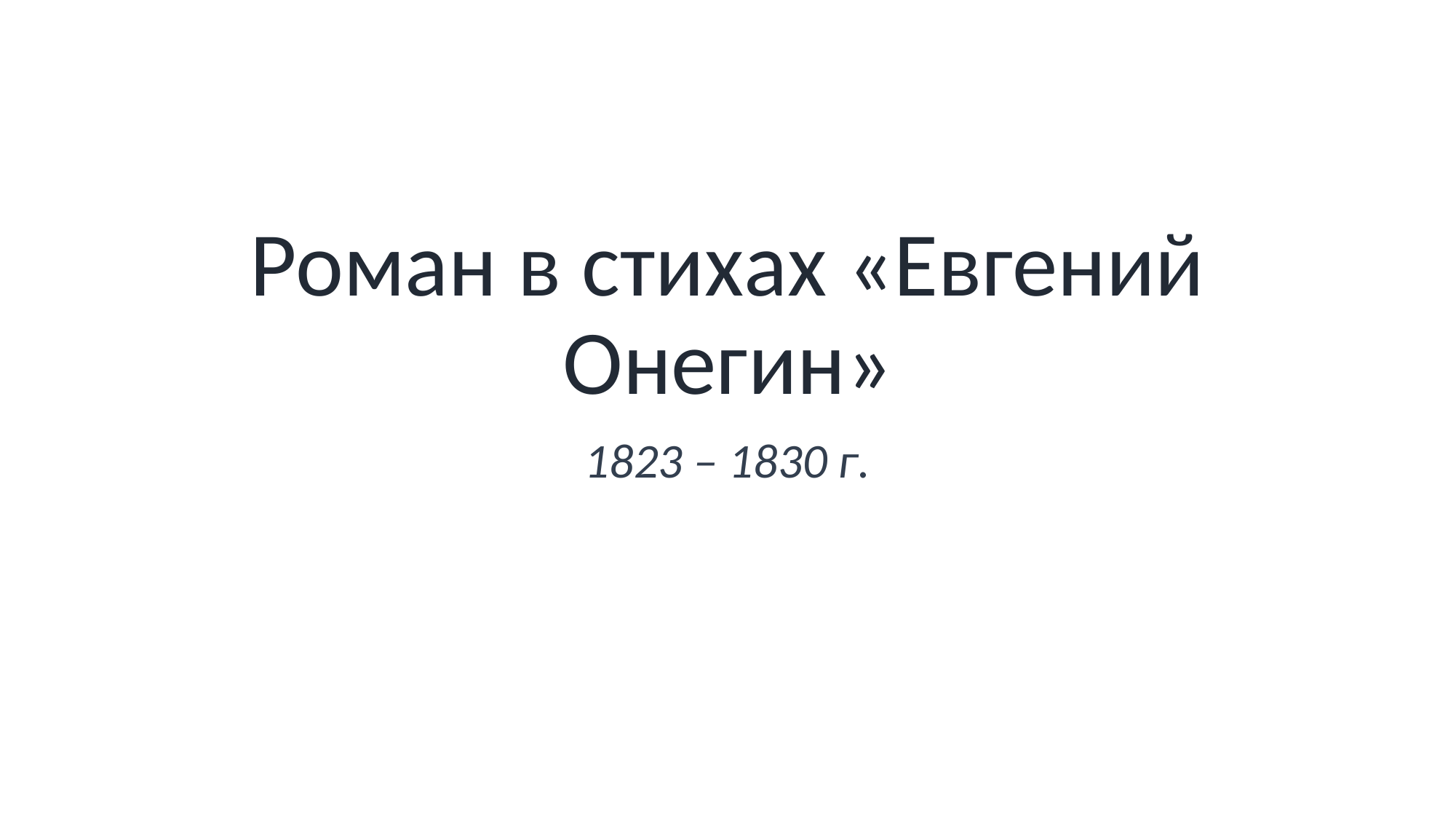

# Роман в стихах «Евгений Онегин»
1823 – 1830 г.